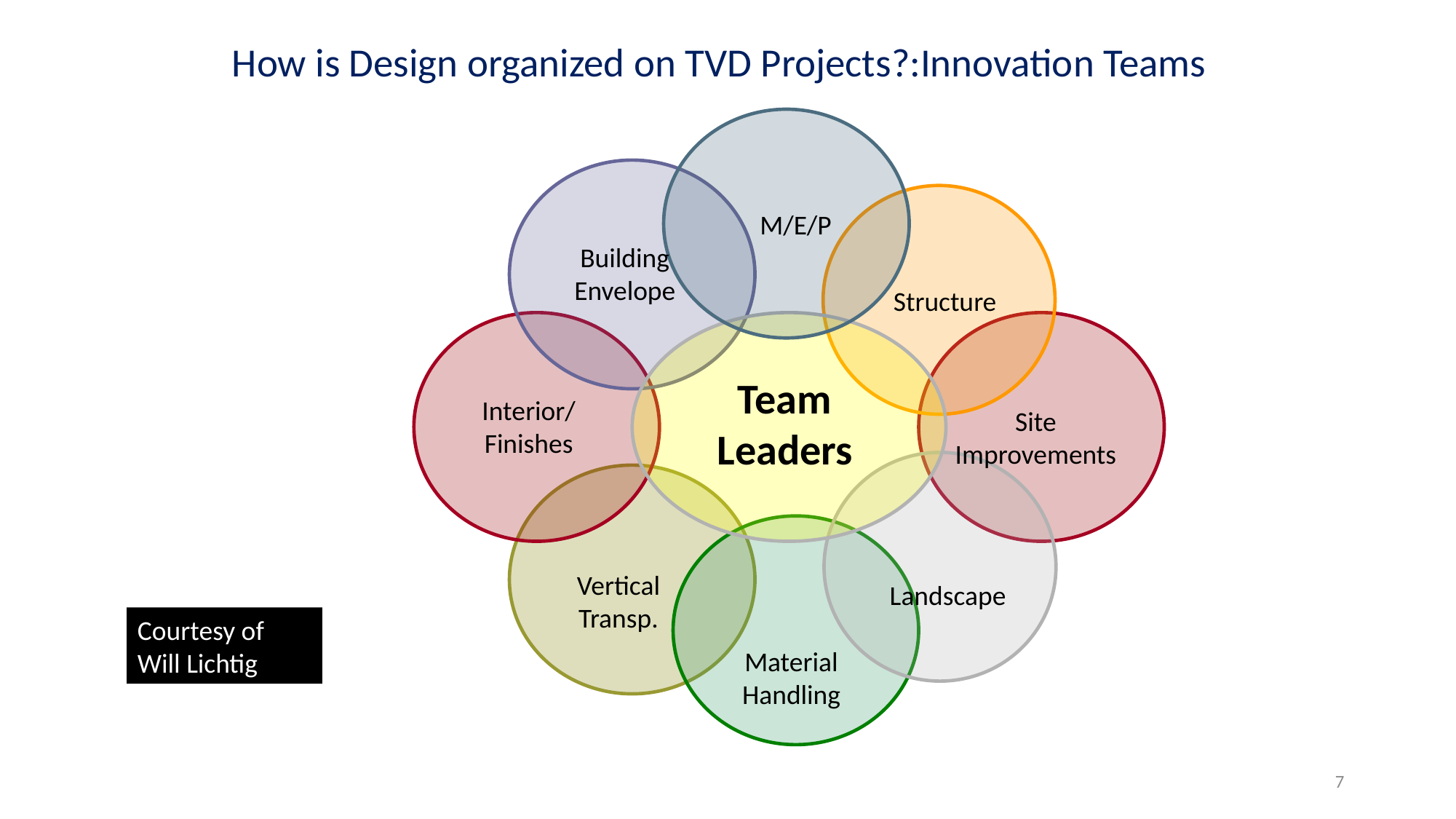

# How is Design organized on TVD Projects?:Innovation Teams

M/E/P
Building Envelope
Structure
Team Leaders
Interior/ Finishes
Site Improvements
Vertical Transp.
Landscape
Courtesy of Will Lichtig
Material Handling
7